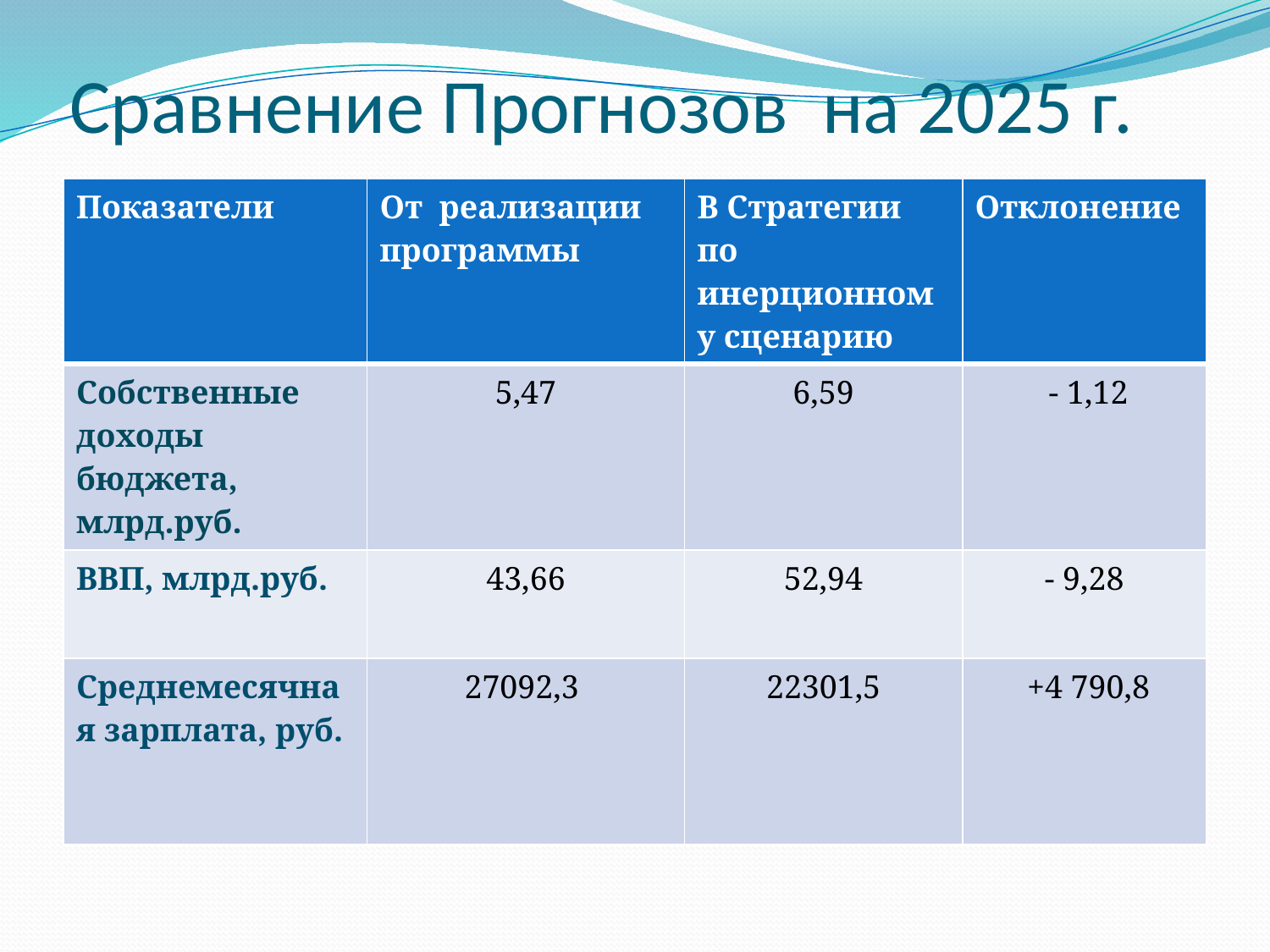

# Сравнение Прогнозов  на 2025 г.
| Показатели | От реализации программы | В Стратегии по инерционному сценарию | Отклонение |
| --- | --- | --- | --- |
| Собственные доходы бюджета, млрд.руб. | 5,47 | 6,59 | - 1,12 |
| ВВП, млрд.руб. | 43,66 | 52,94 | - 9,28 |
| Среднемесячная зарплата, руб. | 27092,3 | 22301,5 | +4 790,8 |